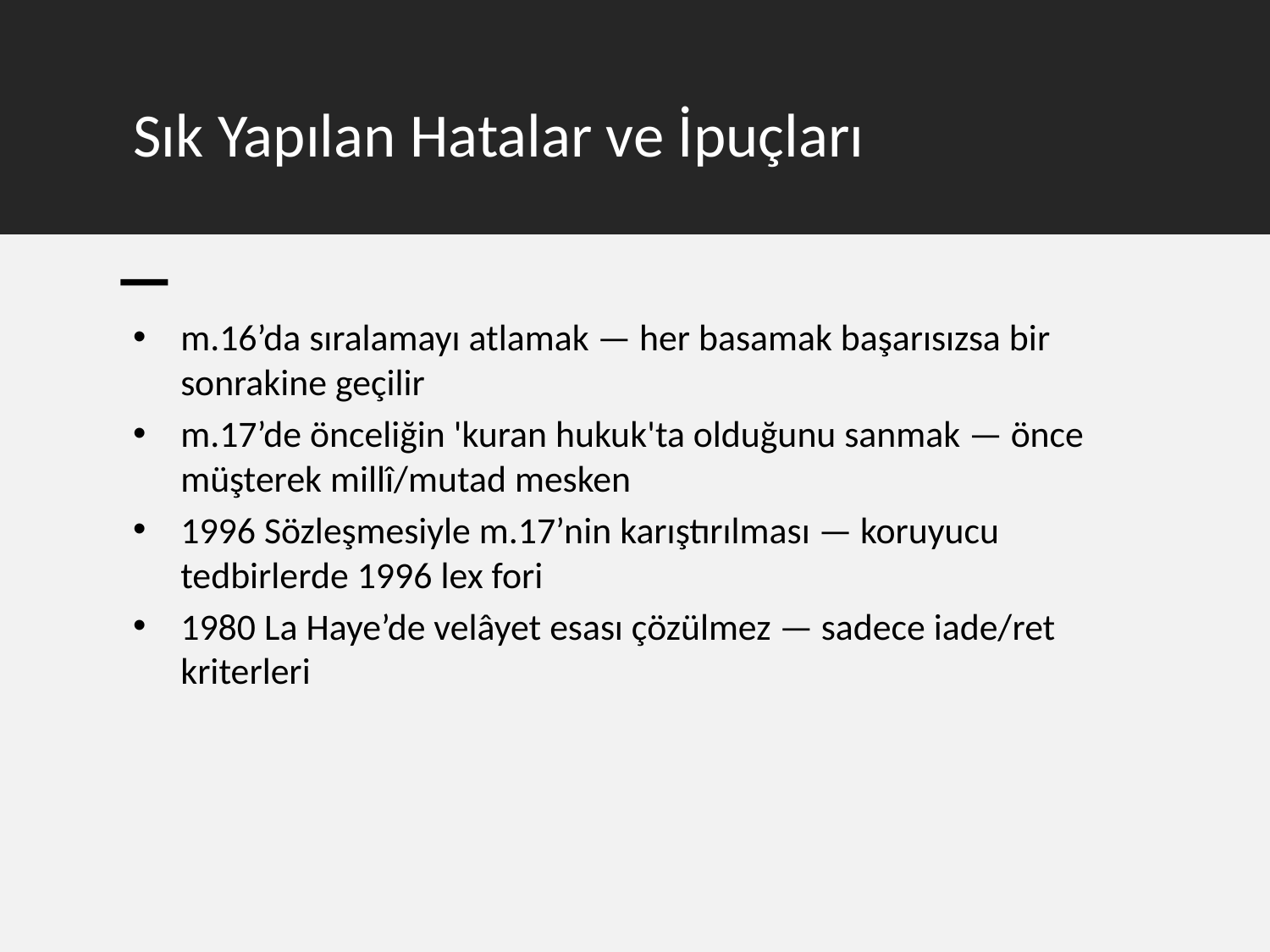

# Sık Yapılan Hatalar ve İpuçları

m.16’da sıralamayı atlamak — her basamak başarısızsa bir sonrakine geçilir
m.17’de önceliğin 'kuran hukuk'ta olduğunu sanmak — önce müşterek millî/mutad mesken
1996 Sözleşmesiyle m.17’nin karıştırılması — koruyucu tedbirlerde 1996 lex fori
1980 La Haye’de velâyet esası çözülmez — sadece iade/ret kriterleri